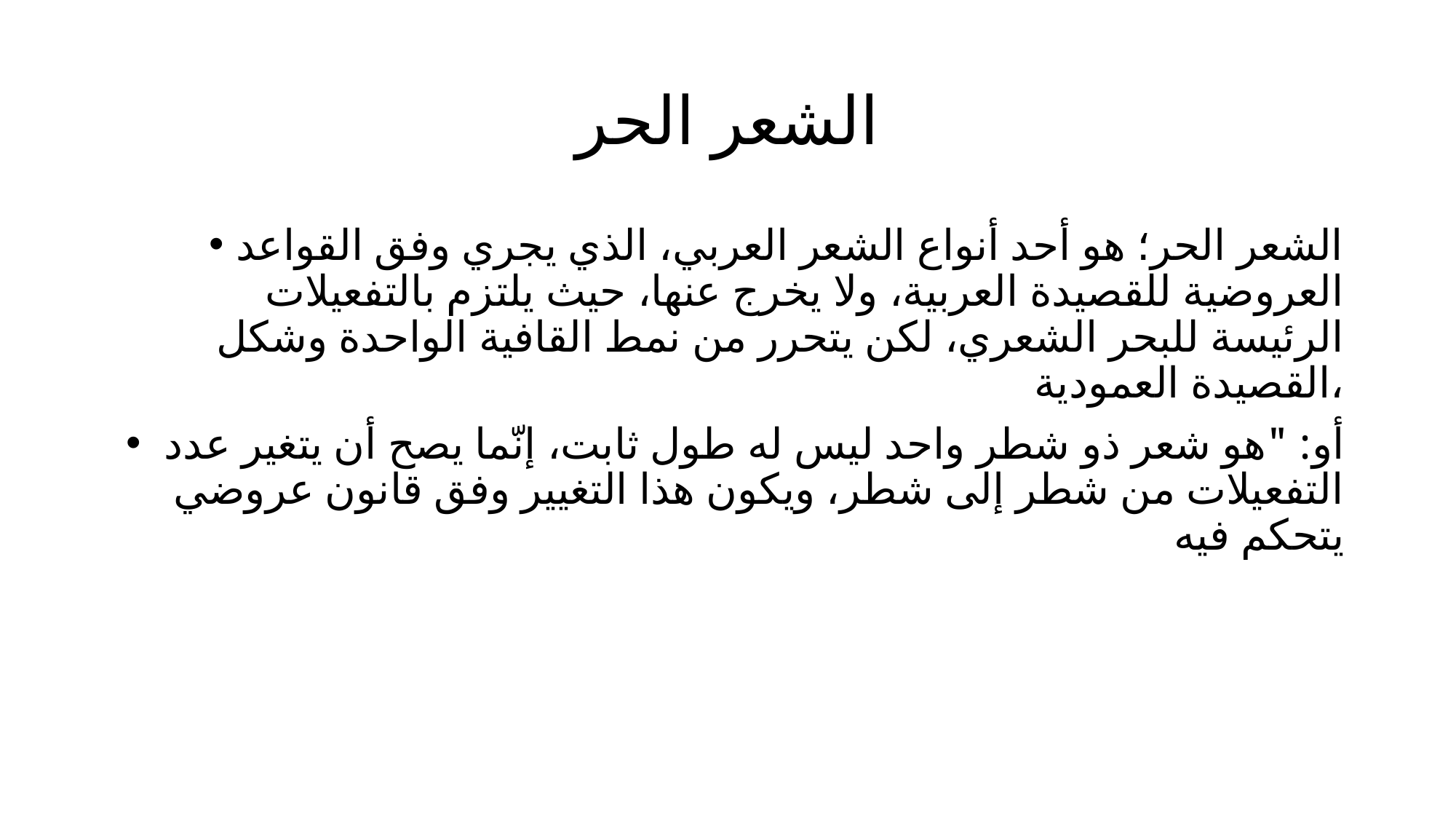

# الشعر الحر
الشعر الحر؛ هو أحد أنواع الشعر العربي، الذي يجري وفق القواعد العروضية للقصيدة العربية، ولا يخرج عنها، حيث يلتزم بالتفعيلات الرئيسة للبحر الشعري، لكن يتحرر من نمط القافية الواحدة وشكل القصيدة العمودية،
 أو: "هو شعر ذو شطر واحد ليس له طول ثابت، إنّما يصح أن يتغير عدد التفعيلات من شطر إلى شطر، ويكون هذا التغيير وفق قانون عروضي يتحكم فيه